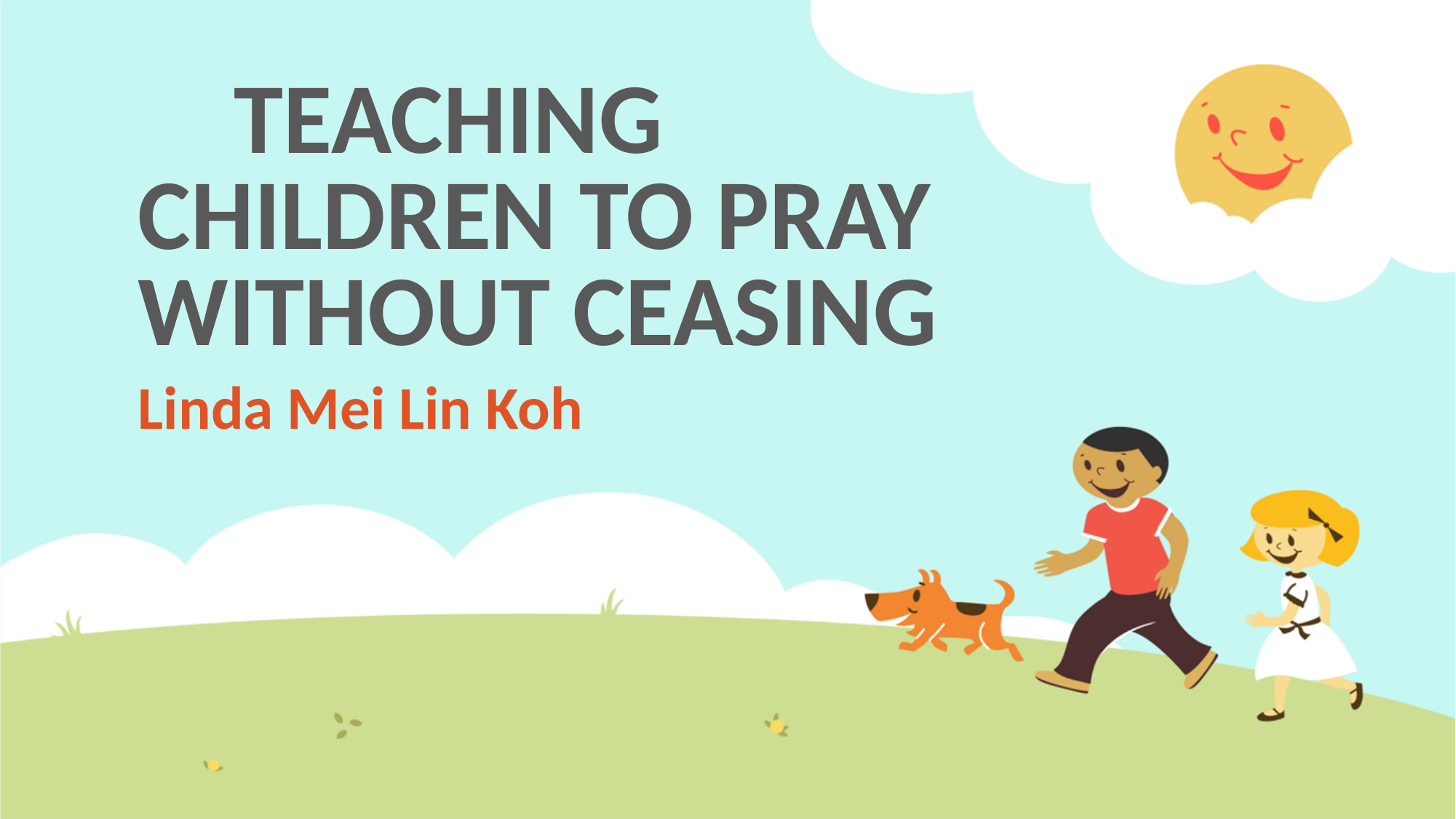

# TEACHING CHILDREN TO PRAY WITHOUT CEASING
Linda Mei Lin Koh